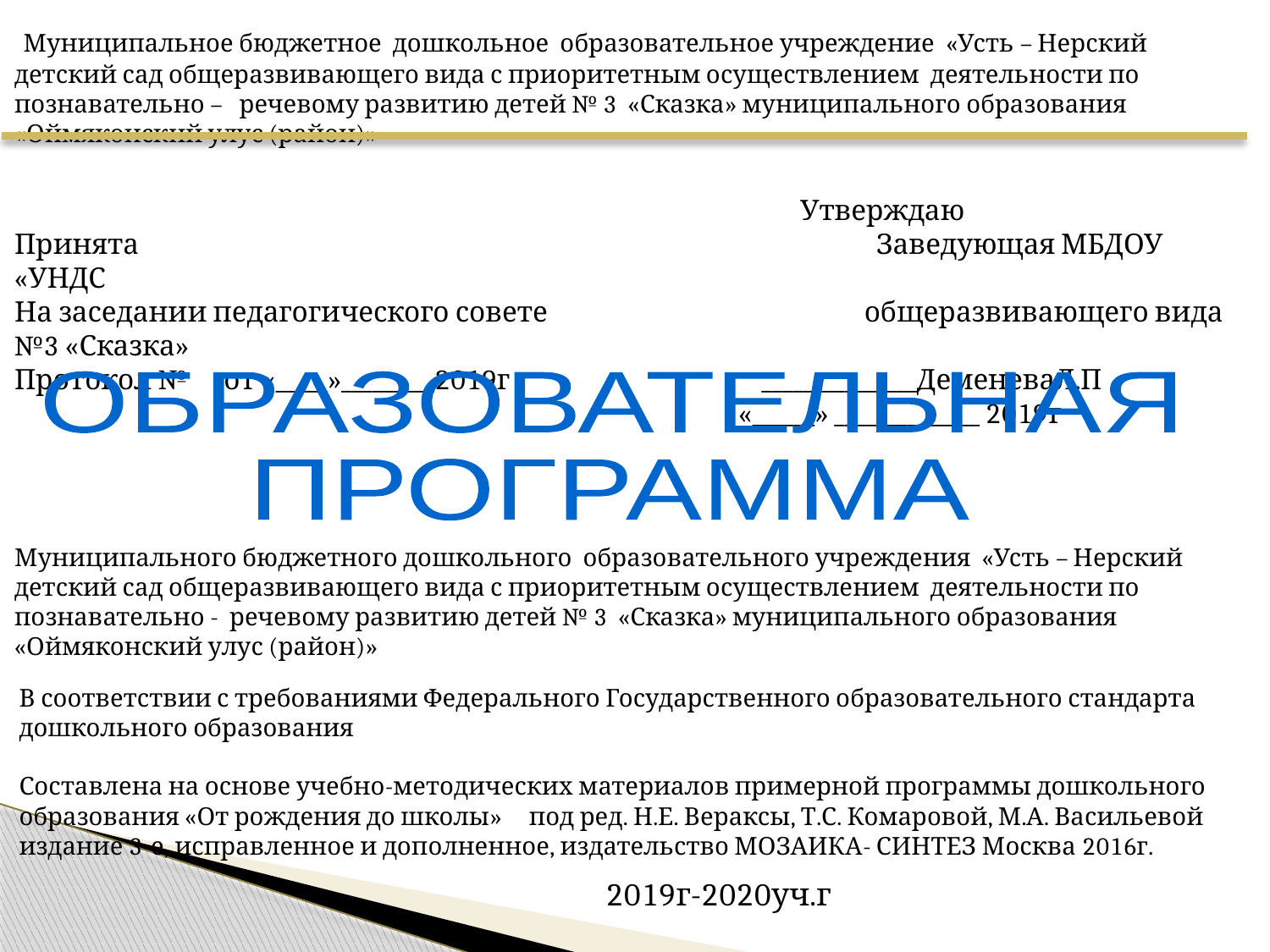

Муниципальное бюджетное  дошкольное  образовательное учреждение  «Усть – Нерский детский сад общеразвивающего вида с приоритетным осуществлением  деятельности по познавательно –   речевому развитию детей № 3  «Сказка» муниципального образования   «Оймяконский улус (район)»

                                                                                                                                Утверждаю
Принята 	                                                                                                   Заведующая МБДОУ «УНДС
На заседании педагогического совете	                                   общеразвивающего вида №3 «Сказка»
Протокол №      от «_____»_________2019г                                         _______________ДеменеваЛ.П
                                                                                                                      «______» ______________ 2019г

ОБРАЗОВАТЕЛЬНАЯ
ПРОГРАММА
Муниципального бюджетного дошкольного  образовательного учреждения  «Усть – Нерский детский сад общеразвивающего вида с приоритетным осуществлением  деятельности по познавательно -  речевому развитию детей № 3  «Сказка» муниципального образования   «Оймяконский улус (район)»
В соответствии с требованиями Федерального Государственного образовательного стандарта дошкольного образования

Составлена на основе учебно-методических материалов примерной программы дошкольного образования «От рождения до школы»     под ред. Н.Е. Вераксы, Т.С. Комаровой, М.А. Васильевой издание 3-е, исправленное и дополненное, издательство МОЗАИКА- СИНТЕЗ Москва 2016г.
2019г-2020уч.г